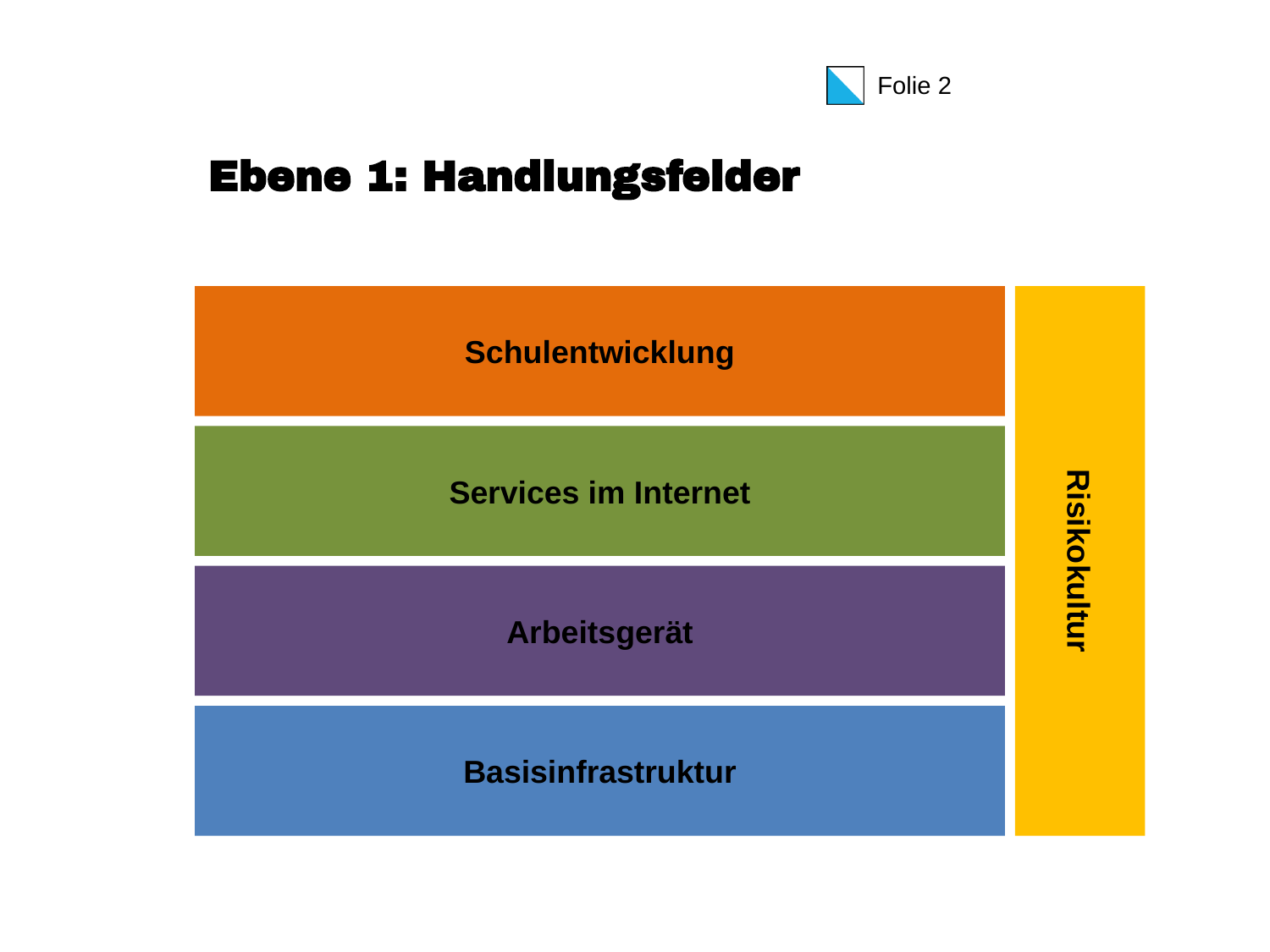

# Ebene 1: Handlungsfelder
Schulentwicklung
Services im Internet
Risikokultur
Arbeitsgerät
Basisinfrastruktur